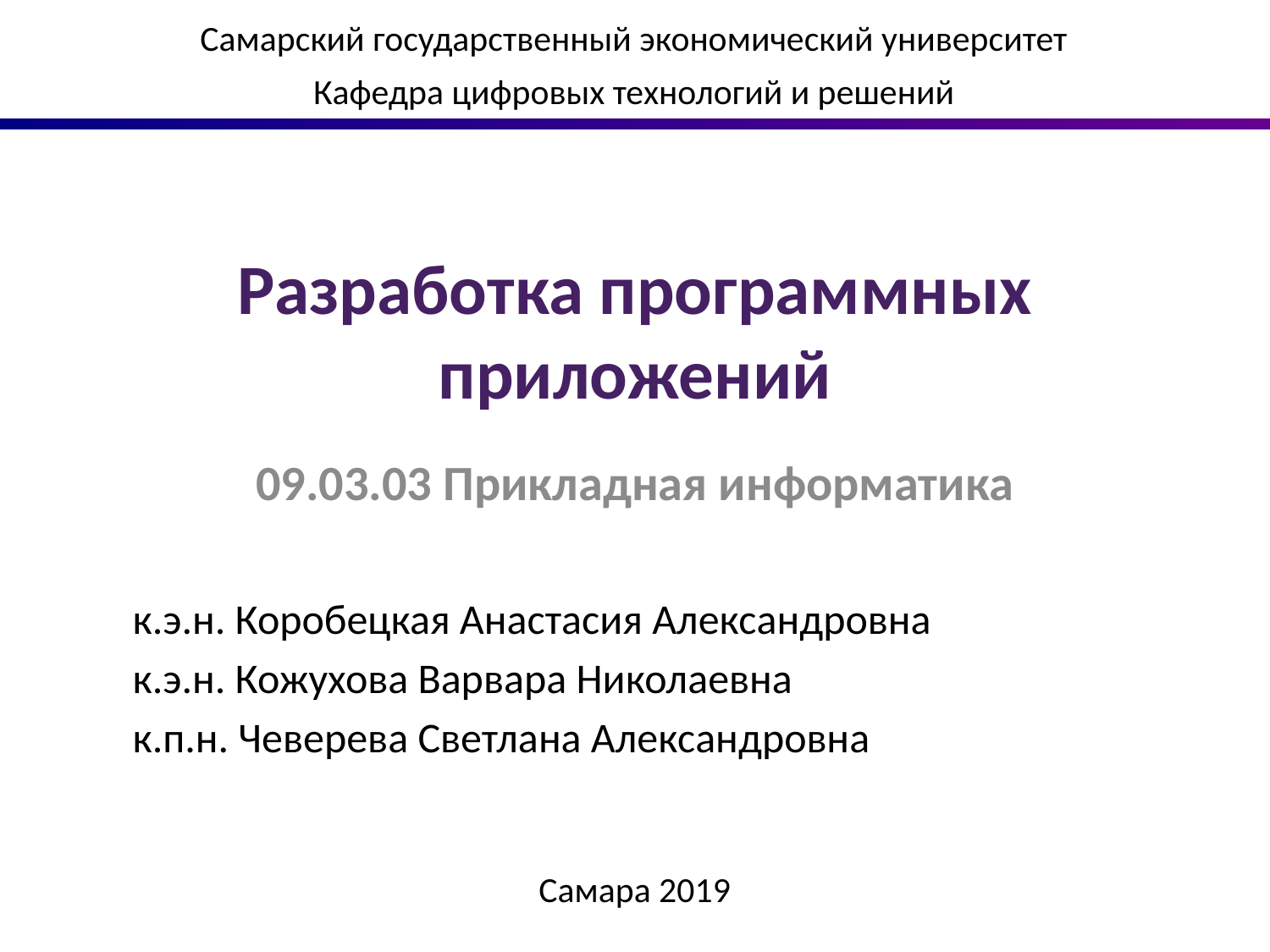

Самарский государственный экономический университет
Кафедра цифровых технологий и решений
# Разработка программных приложений
09.03.03 Прикладная информатика
к.э.н. Коробецкая Анастасия Александровна
к.э.н. Кожухова Варвара Николаевна
к.п.н. Чеверева Светлана Александровна
Самара 2019